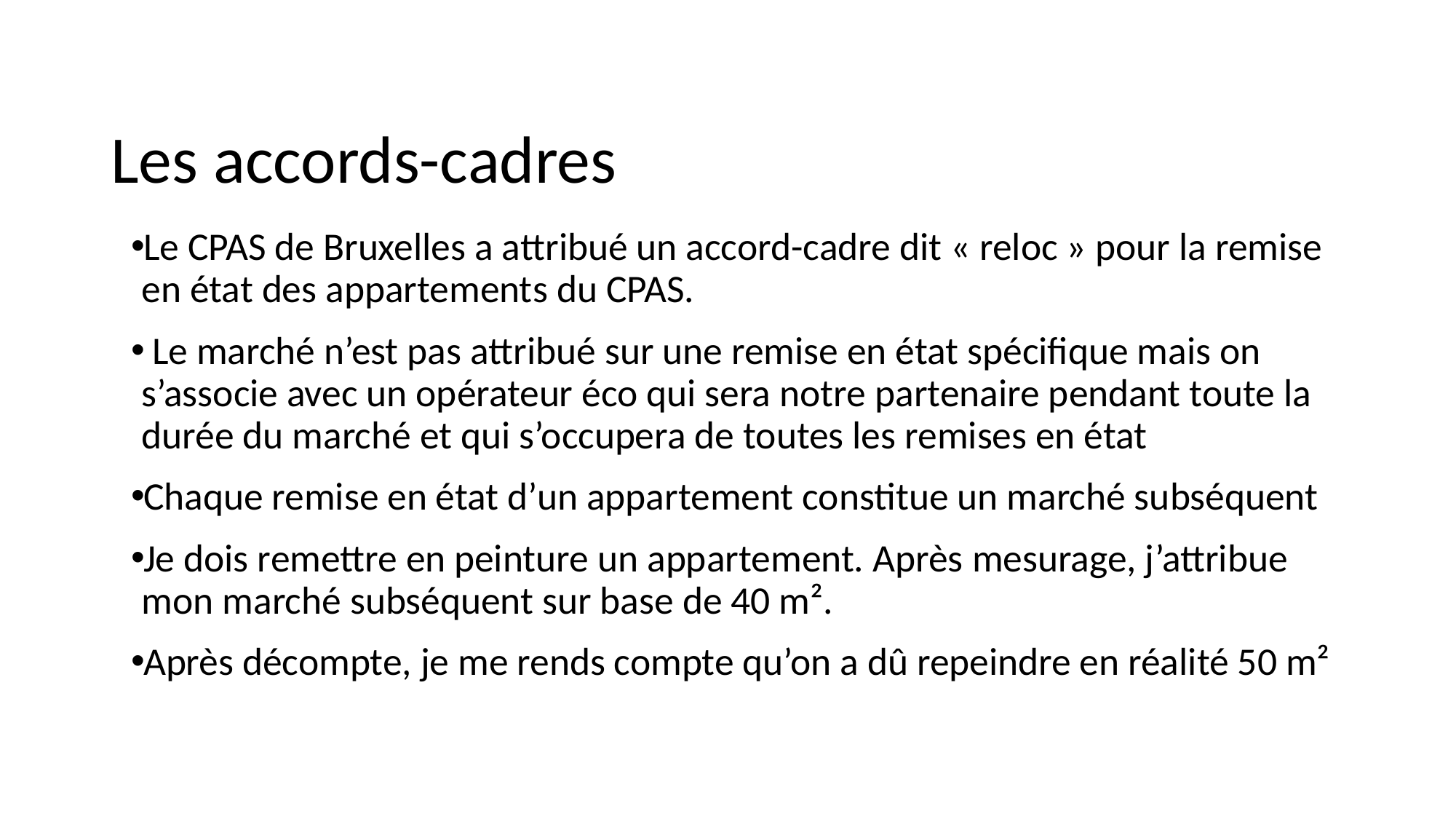

# Les accords-cadres
Le CPAS de Bruxelles a attribué un accord-cadre dit « reloc » pour la remise en état des appartements du CPAS.
 Le marché n’est pas attribué sur une remise en état spécifique mais on s’associe avec un opérateur éco qui sera notre partenaire pendant toute la durée du marché et qui s’occupera de toutes les remises en état
Chaque remise en état d’un appartement constitue un marché subséquent
Je dois remettre en peinture un appartement. Après mesurage, j’attribue mon marché subséquent sur base de 40 m².
Après décompte, je me rends compte qu’on a dû repeindre en réalité 50 m²